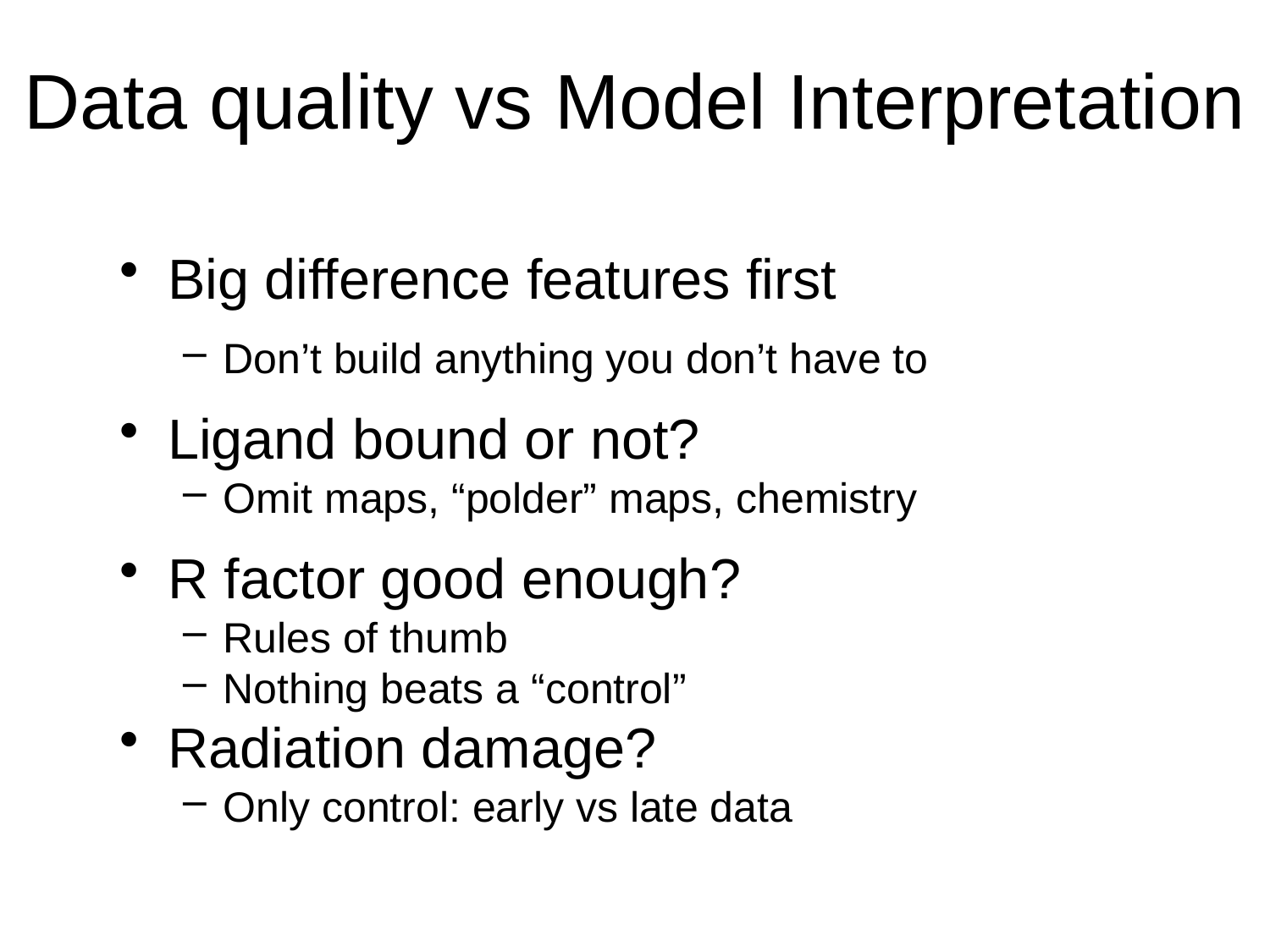

# Data quality vs Model Interpretation
Big difference features first
Don’t build anything you don’t have to
Ligand bound or not?
Omit maps, “polder” maps, chemistry
R factor good enough?
Rules of thumb
Nothing beats a “control”
Radiation damage?
Only control: early vs late data